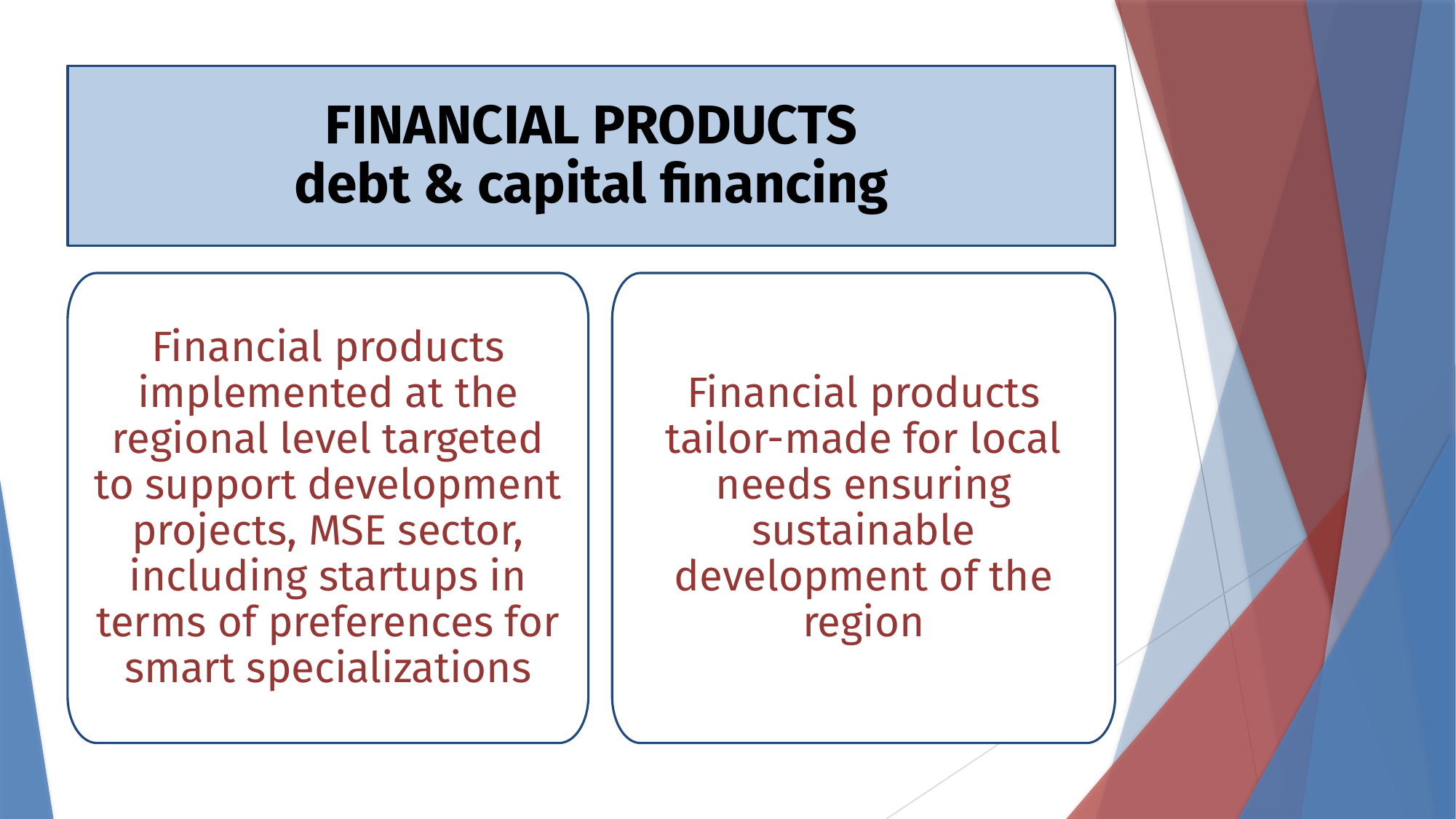

# FINANCIAL PRODUCTS debt & capital financing
Financial products implemented at the regional level targeted to support development projects, MSE sector, including startups in terms of preferences for smart specializations
Financial products tailor-made for local needs ensuring sustainable development of the region